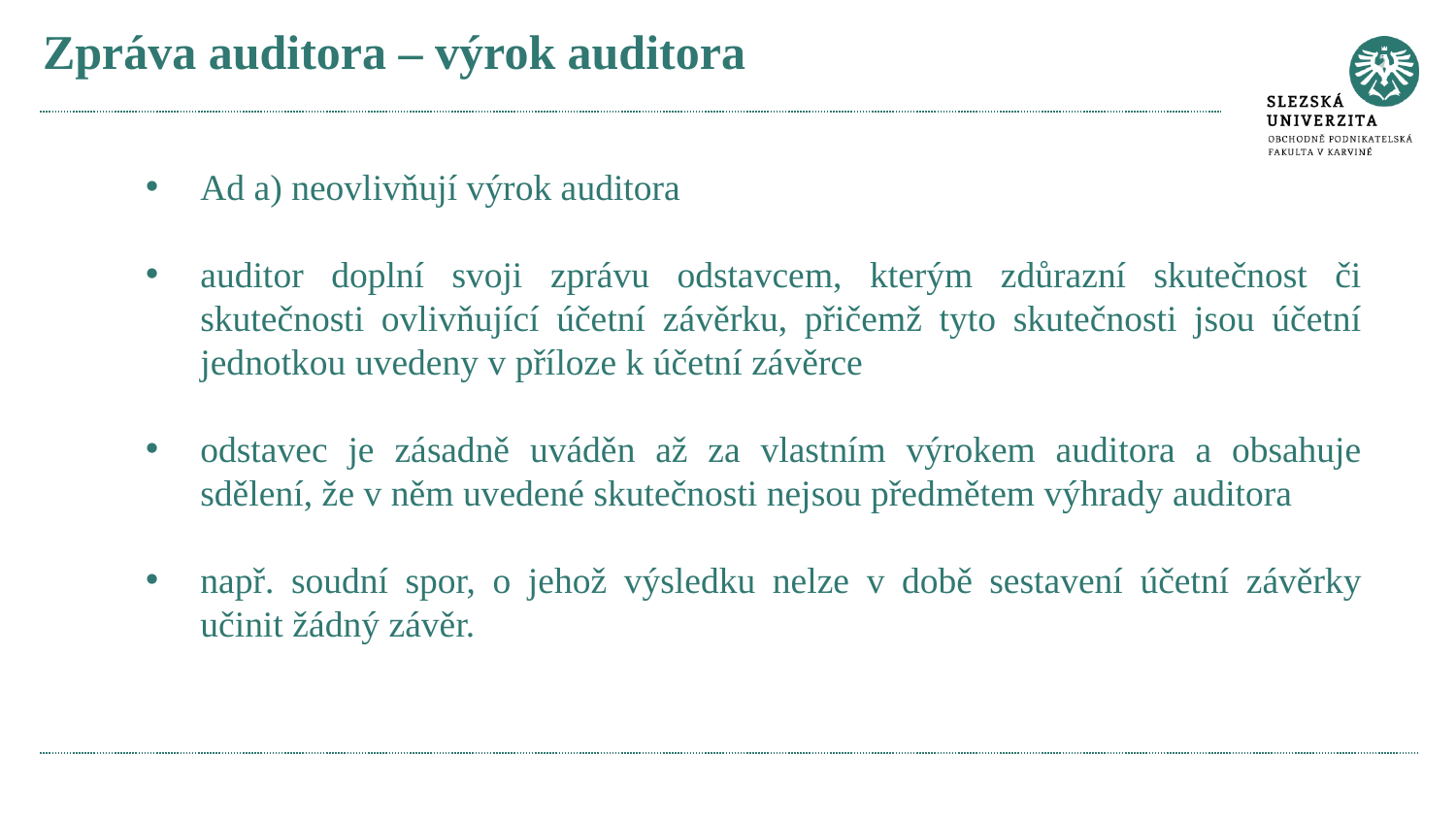

# Zpráva auditora – výrok auditora

Ad a) neovlivňují výrok auditora

auditor doplní svoji zprávu odstavcem, kterým zdůrazní skutečnost či skutečnosti ovlivňující účetní závěrku, přičemž tyto skutečnosti jsou účetní jednotkou uvedeny v příloze k účetní závěrce

odstavec je zásadně uváděn až za vlastním výrokem auditora a obsahuje sdělení, že v něm uvedené skutečnosti nejsou předmětem výhrady auditora

např. soudní spor, o jehož výsledku nelze v době sestavení účetní závěrky učinit žádný závěr.